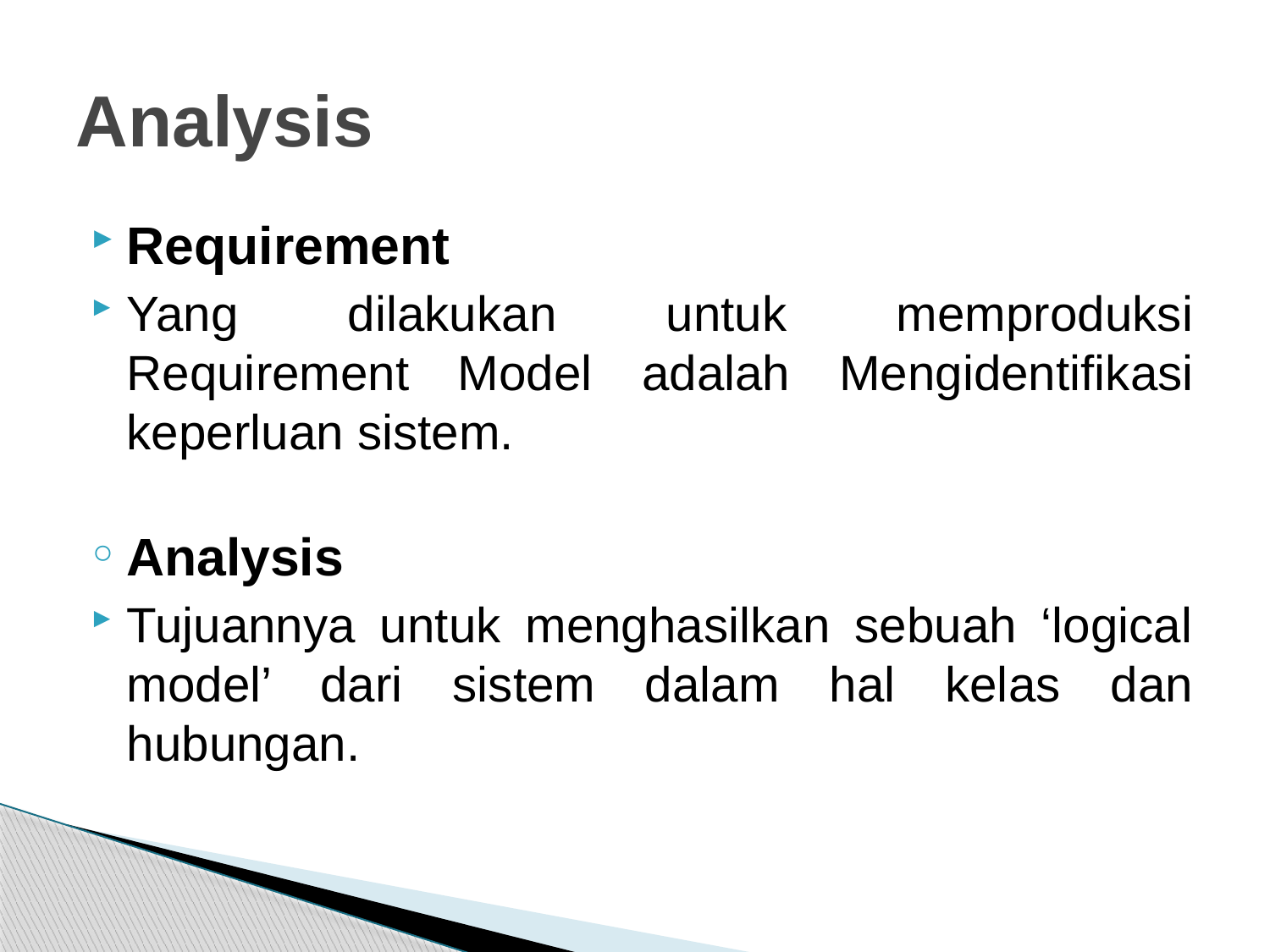

# Analysis
Requirement
Yang dilakukan untuk memproduksi Requirement Model adalah Mengidentifikasi keperluan sistem.

Analysis
Tujuannya untuk menghasilkan sebuah ‘logical model’ dari sistem dalam hal kelas dan hubungan.